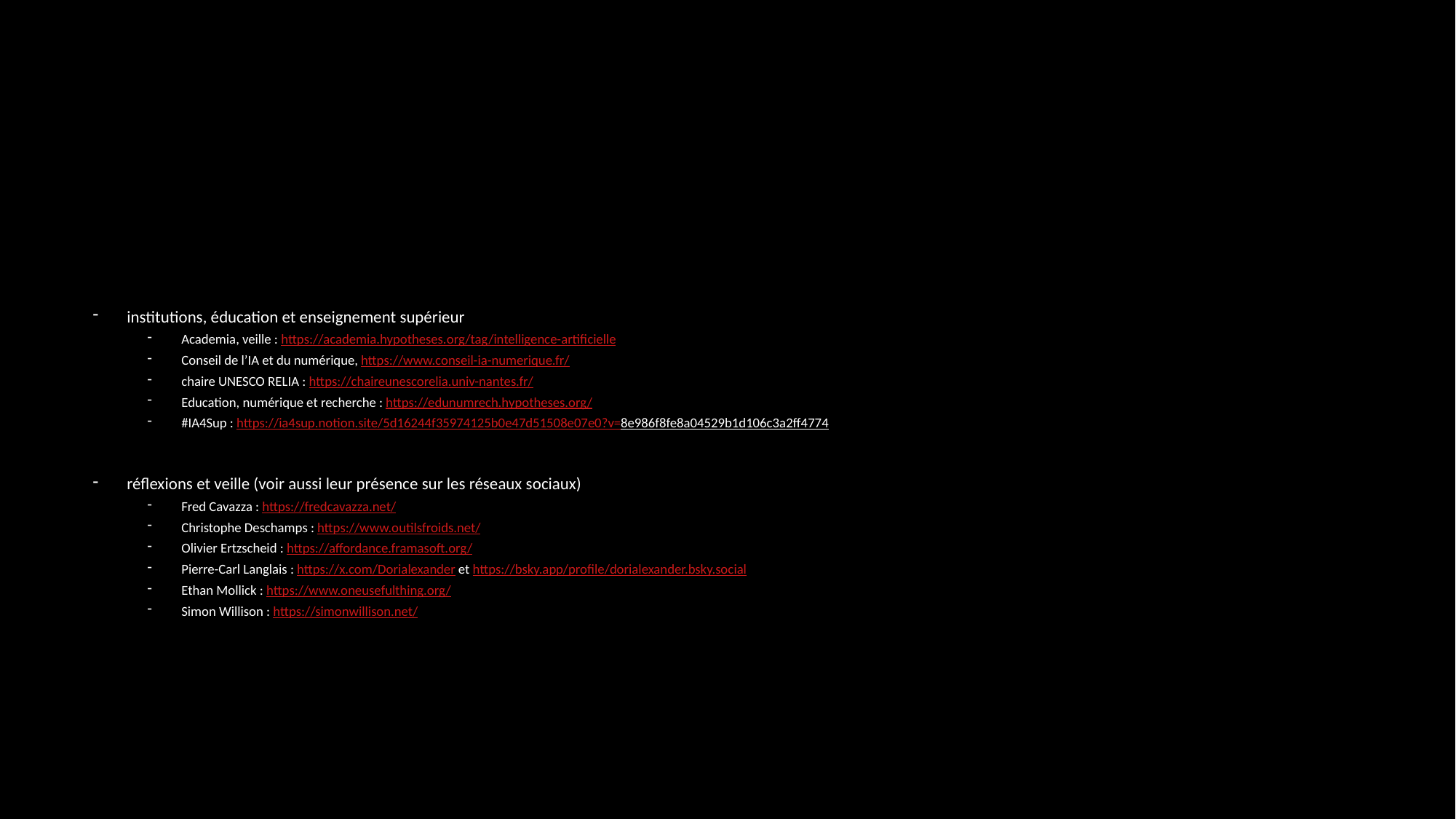

institutions, éducation et enseignement supérieur
Academia, veille : https://academia.hypotheses.org/tag/intelligence-artificielle
Conseil de l’IA et du numérique, https://www.conseil-ia-numerique.fr/
chaire UNESCO RELIA : https://chaireunescorelia.univ-nantes.fr/
Education, numérique et recherche : https://edunumrech.hypotheses.org/
#IA4Sup : https://ia4sup.notion.site/5d16244f35974125b0e47d51508e07e0?v=8e986f8fe8a04529b1d106c3a2ff4774

réflexions et veille (voir aussi leur présence sur les réseaux sociaux)
Fred Cavazza : https://fredcavazza.net/
Christophe Deschamps : https://www.outilsfroids.net/
Olivier Ertzscheid : https://affordance.framasoft.org/
Pierre-Carl Langlais : https://x.com/Dorialexander et https://bsky.app/profile/dorialexander.bsky.social
Ethan Mollick : https://www.oneusefulthing.org/
Simon Willison : https://simonwillison.net/